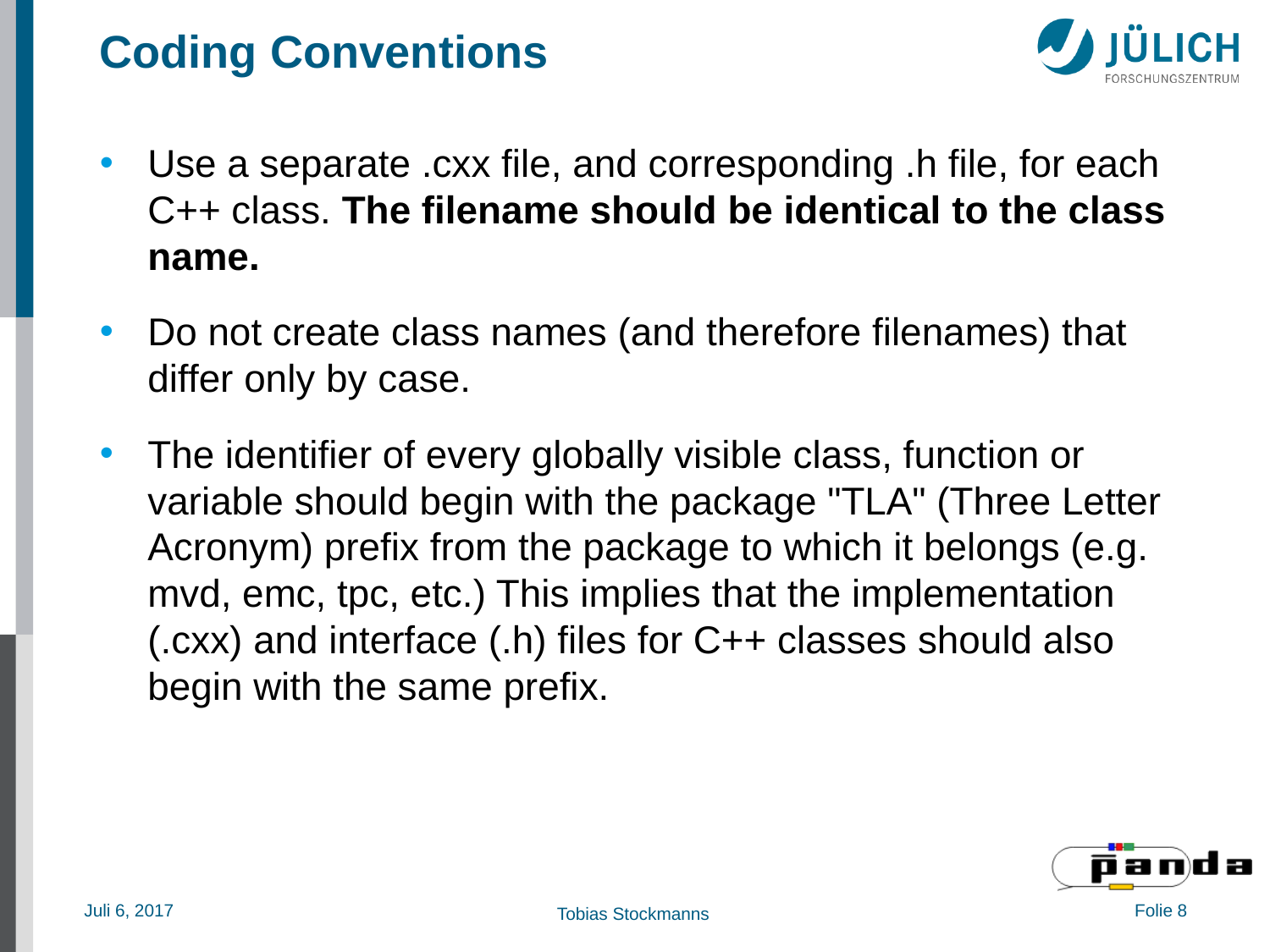

# Coding Conventions
Use a separate .cxx file, and corresponding .h file, for each C++ class. The filename should be identical to the class name.
Do not create class names (and therefore filenames) that differ only by case.
The identifier of every globally visible class, function or variable should begin with the package "TLA" (Three Letter Acronym) prefix from the package to which it belongs (e.g. mvd, emc, tpc, etc.) This implies that the implementation (.cxx) and interface (.h) files for C++ classes should also begin with the same prefix.